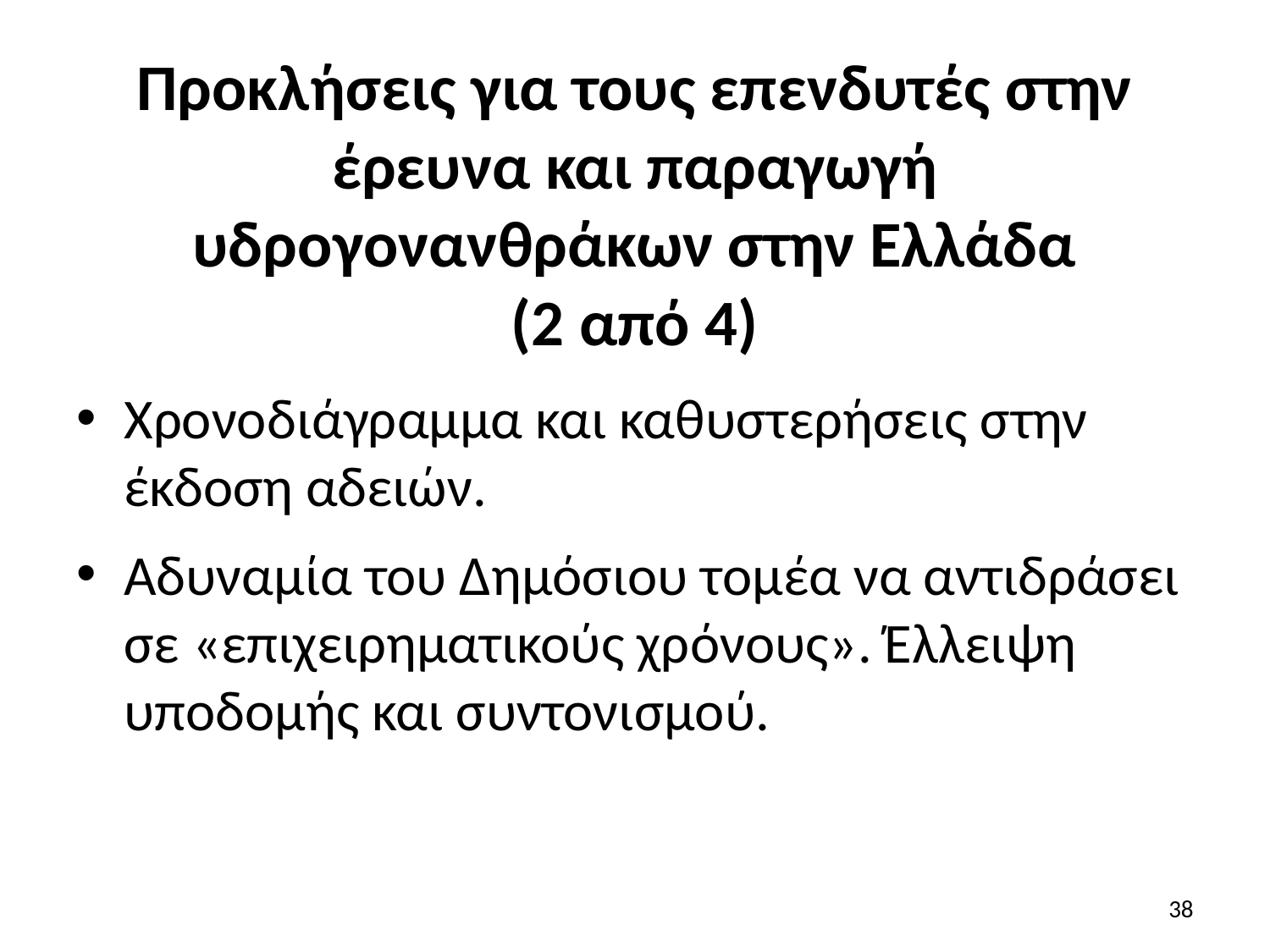

# Προκλήσεις για τους επενδυτές στην έρευνα και παραγωγή υδρογονανθράκων στην Ελλάδα (2 από 4)
Χρονοδιάγραμμα και καθυστερήσεις στην έκδοση αδειών.
Αδυναμία του Δημόσιου τομέα να αντιδράσει σε «επιχειρηματικούς χρόνους». Έλλειψη υποδομής και συντονισμού.

38